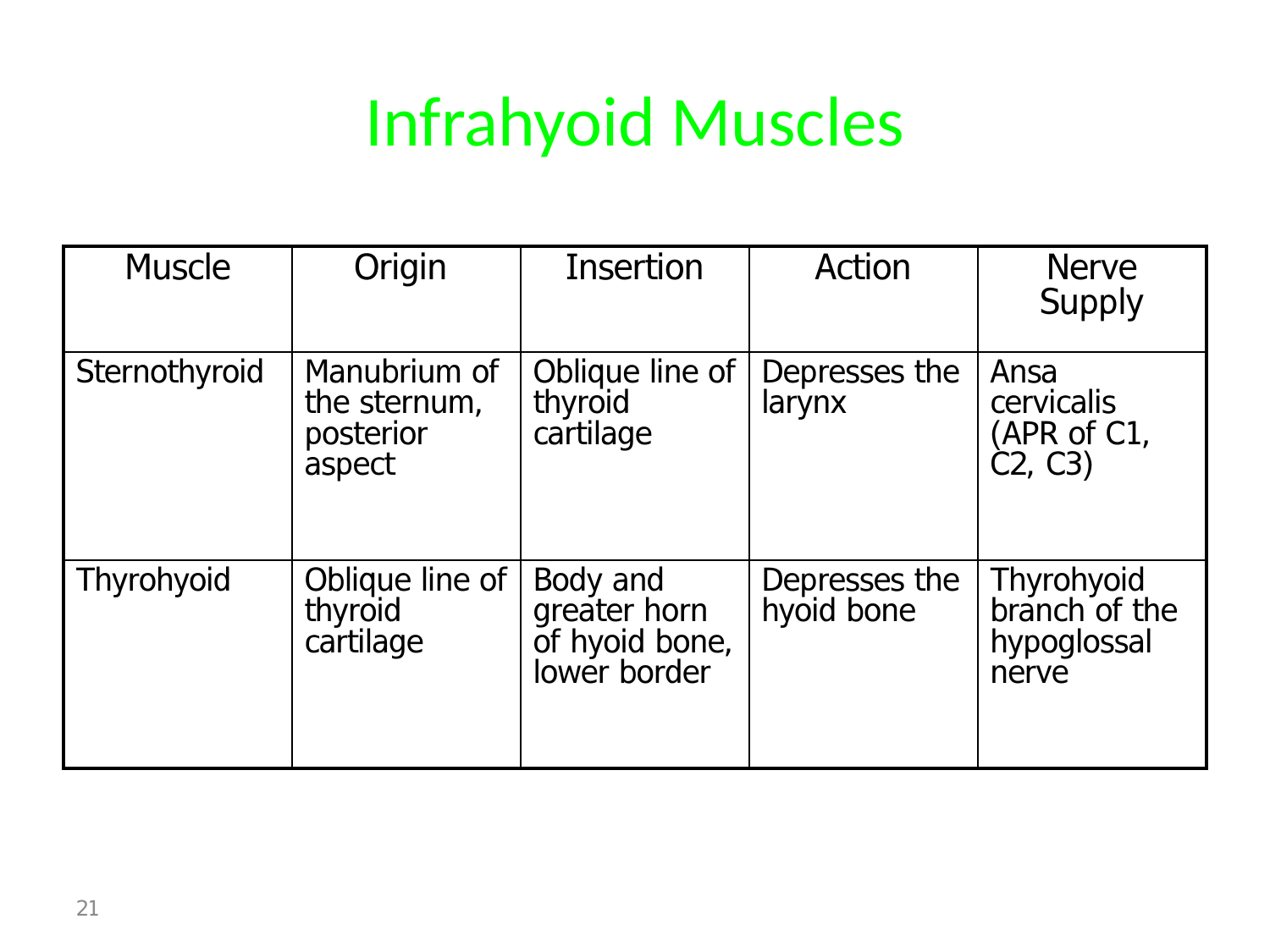

# Infrahyoid Muscles
| Muscle | Origin | Insertion | Action | Nerve Supply |
| --- | --- | --- | --- | --- |
| Sternothyroid | Manubrium of the sternum, posterior aspect | Oblique line of thyroid cartilage | Depresses the larynx | Ansa cervicalis (APR of C1, C2, C3) |
| Thyrohyoid | Oblique line of thyroid cartilage | Body and greater horn of hyoid bone, lower border | Depresses the hyoid bone | Thyrohyoid branch of the hypoglossal nerve |
21